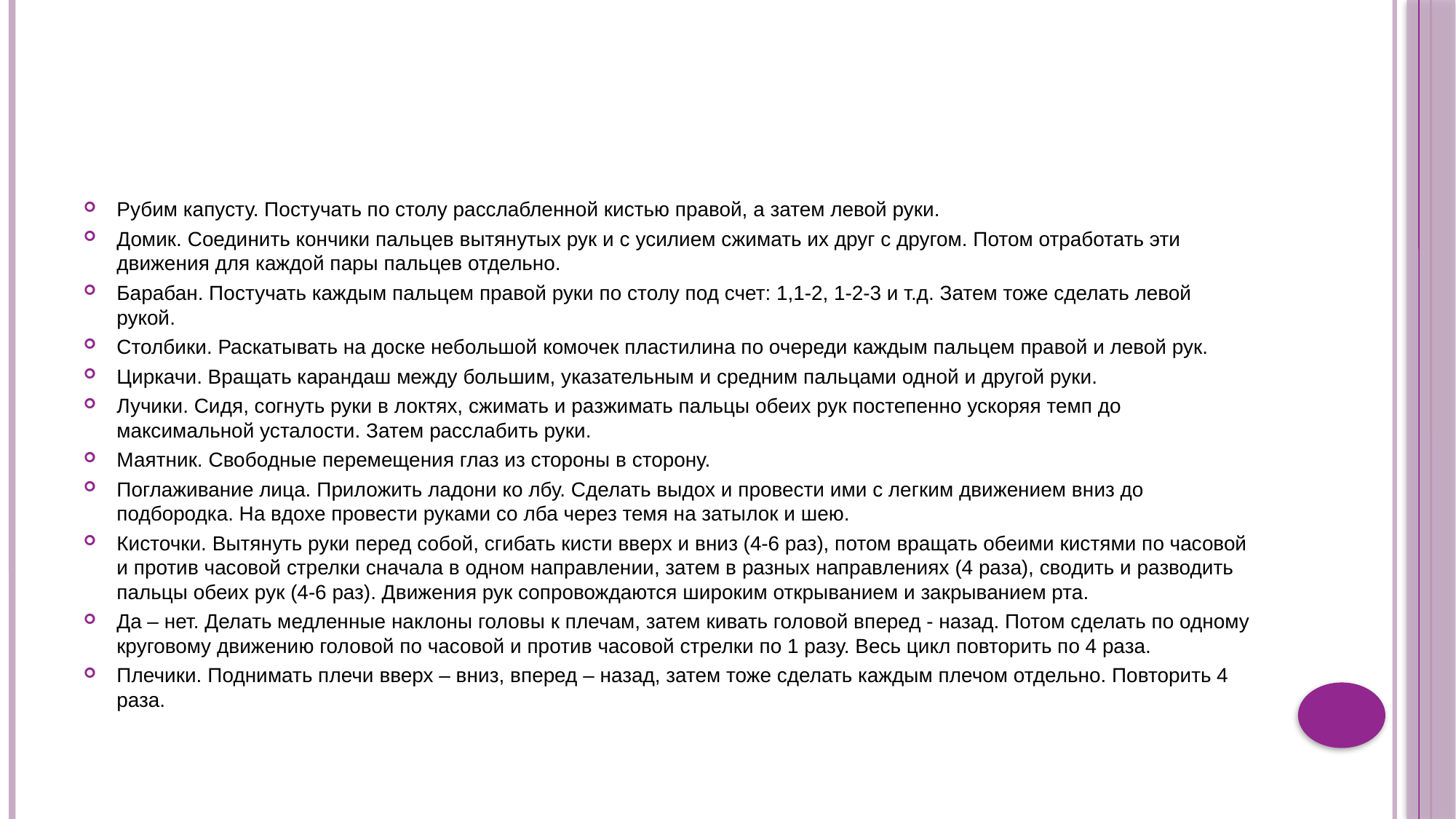

#
Рубим капусту. Постучать по столу расслабленной кистью правой, а затем левой руки.
Домик. Соединить кончики пальцев вытянутых рук и с усилием сжимать их друг с другом. Потом отработать эти движения для каждой пары пальцев отдельно.
Барабан. Постучать каждым пальцем правой руки по столу под счет: 1,1-2, 1-2-3 и т.д. Затем тоже сделать левой рукой.
Столбики. Раскатывать на доске небольшой комочек пластилина по очереди каждым пальцем правой и левой рук.
Циркачи. Вращать карандаш между большим, указательным и средним пальцами одной и другой руки.
Лучики. Сидя, согнуть руки в локтях, сжимать и разжимать пальцы обеих рук постепенно ускоряя темп до максимальной усталости. Затем расслабить руки.
Маятник. Свободные перемещения глаз из стороны в сторону.
Поглаживание лица. Приложить ладони ко лбу. Сделать выдох и провести ими с легким движением вниз до подбородка. На вдохе провести руками со лба через темя на затылок и шею.
Кисточки. Вытянуть руки перед собой, сгибать кисти вверх и вниз (4-6 раз), потом вращать обеими кистями по часовой и против часовой стрелки сначала в одном направлении, затем в разных направлениях (4 раза), сводить и разводить пальцы обеих рук (4-6 раз). Движения рук сопровождаются широким открыванием и закрыванием рта.
Да – нет. Делать медленные наклоны головы к плечам, затем кивать головой вперед - назад. Потом сделать по одному круговому движению головой по часовой и против часовой стрелки по 1 разу. Весь цикл повторить по 4 раза.
Плечики. Поднимать плечи вверх – вниз, вперед – назад, затем тоже сделать каждым плечом отдельно. Повторить 4 раза.